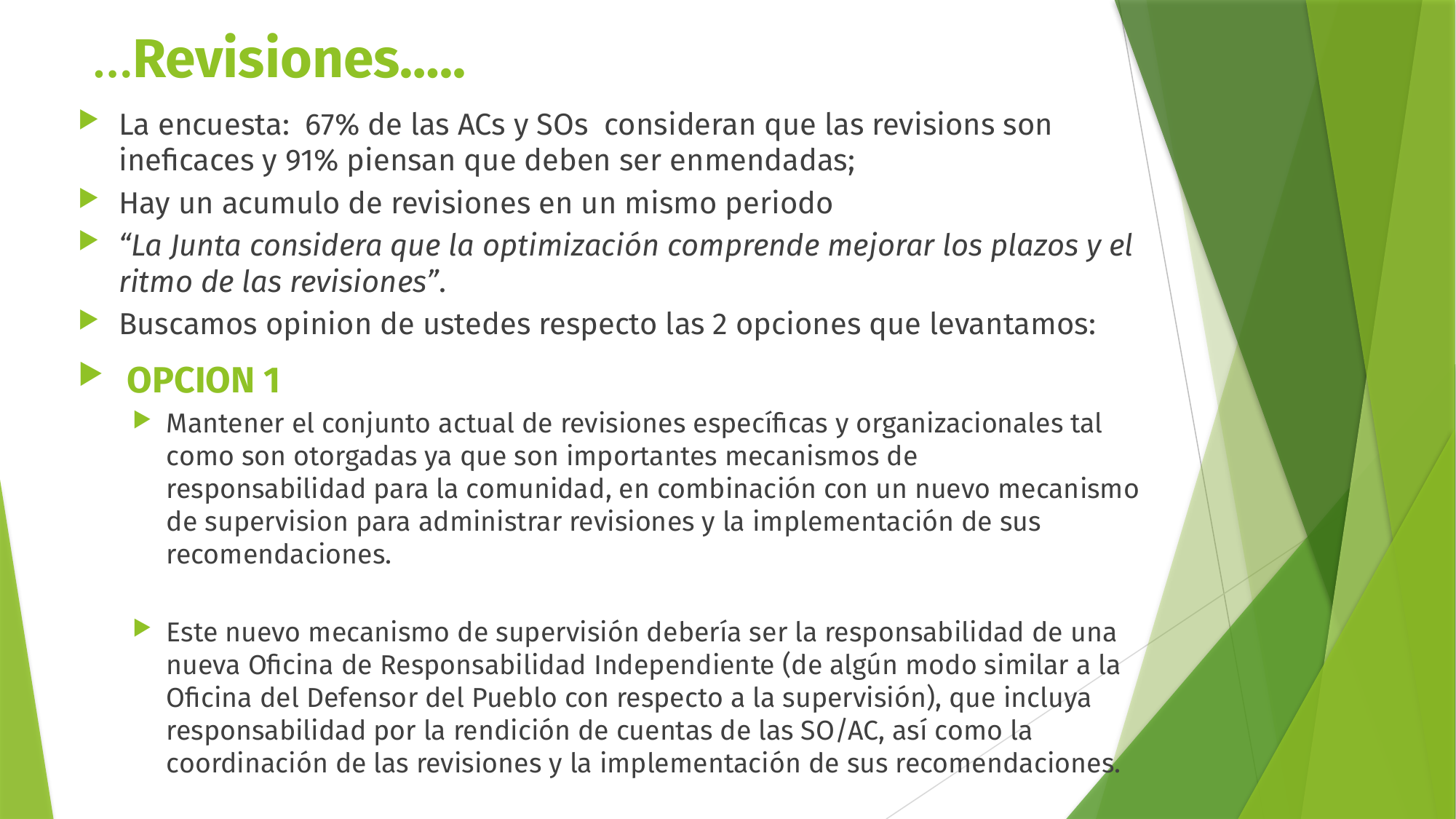

# …Revisiones…..
La encuesta:  67% de las ACs y SOs  consideran que las revisions son ineficaces y 91% piensan que deben ser enmendadas;
Hay un acumulo de revisiones en un mismo periodo
“La Junta considera que la optimización comprende mejorar los plazos y el ritmo de las revisiones”.
Buscamos opinion de ustedes respecto las 2 opciones que levantamos:
 OPCION 1
Mantener el conjunto actual de revisiones específicas y organizacionales tal como son otorgadas ya que son importantes mecanismos de responsabilidad para la comunidad, en combinación con un nuevo mecanismo de supervision para administrar revisiones y la implementación de sus recomendaciones.

Este nuevo mecanismo de supervisión debería ser la responsabilidad de una nueva Oficina de Responsabilidad Independiente (de algún modo similar a la Oficina del Defensor del Pueblo con respecto a la supervisión), que incluya responsabilidad por la rendición de cuentas de las SO/AC, así como la coordinación de las revisiones y la implementación de sus recomendaciones.